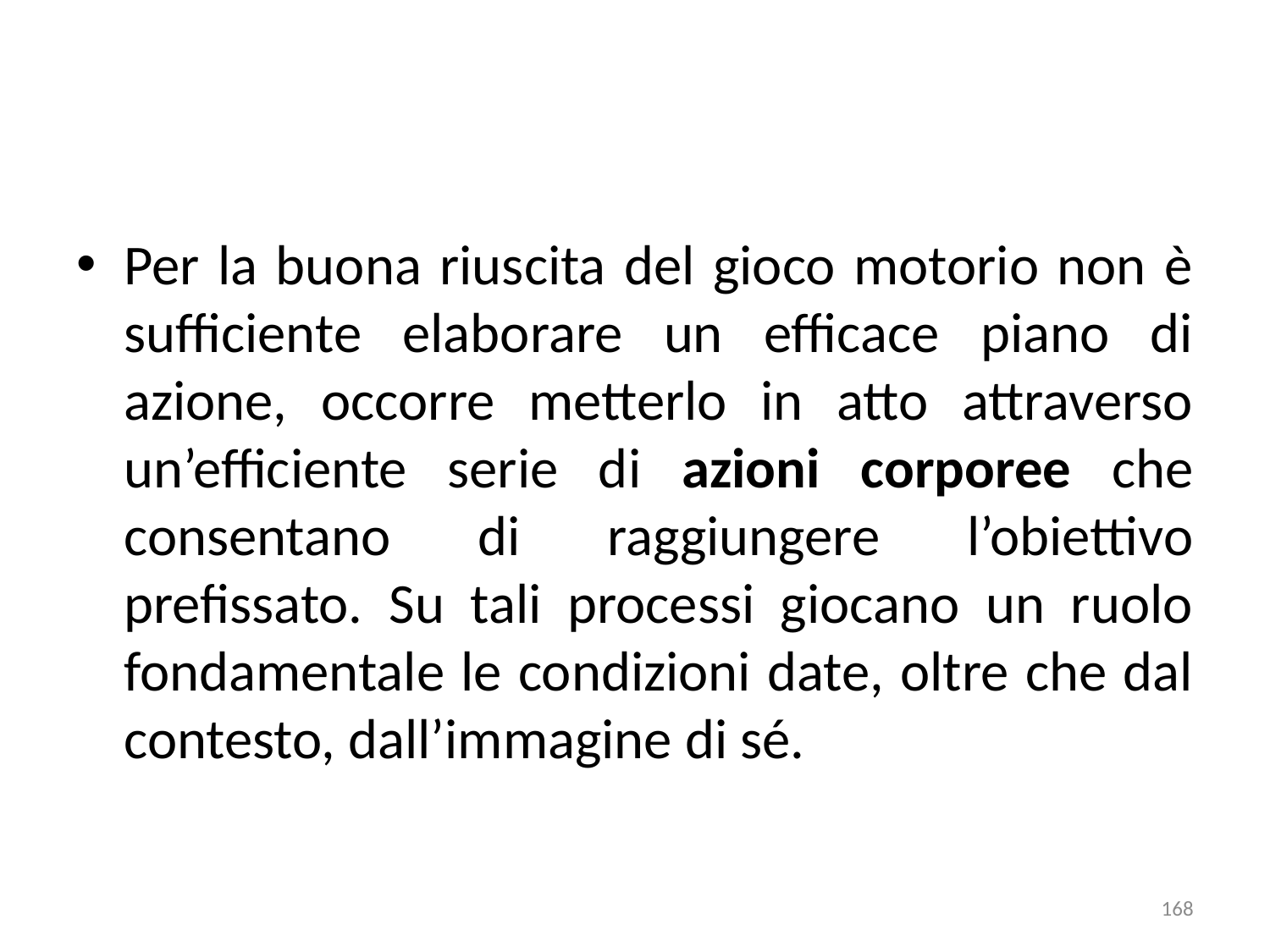

Per la buona riuscita del gioco motorio non è sufficiente elaborare un efficace piano di azione, occorre metterlo in atto attraverso un’efficiente serie di azioni corporee che consentano di raggiungere l’obiettivo prefissato. Su tali processi giocano un ruolo fondamentale le condizioni date, oltre che dal contesto, dall’immagine di sé.
168